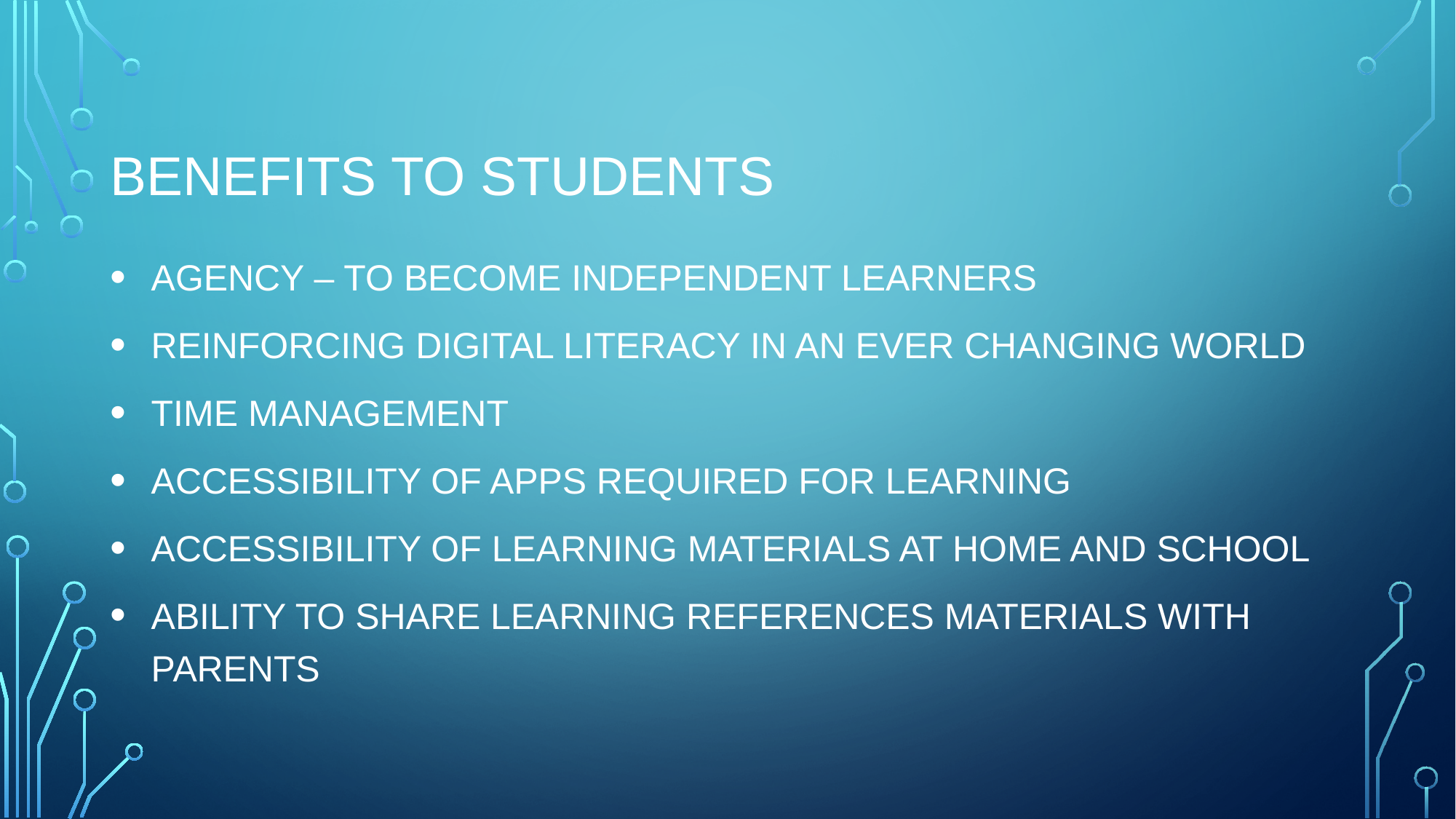

# Benefits to Students
Agency – to become independent learners
Reinforcing digital literacy in an ever changing world
Time management
Accessibility of apps required for learning
Accessibility of learning materials at home and school
Ability to share learning references materials with parents